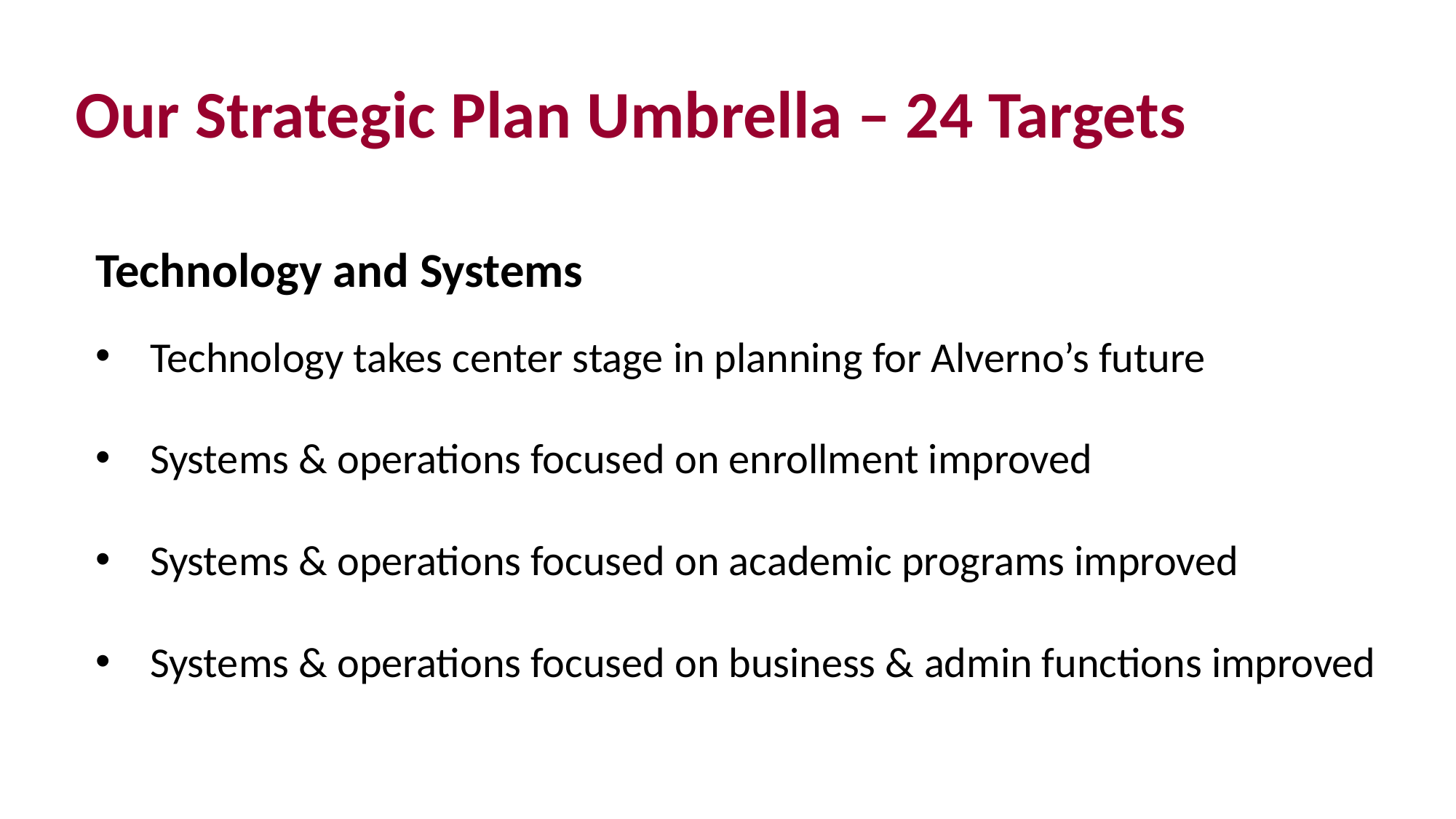

Our Strategic Plan Umbrella – 24 Targets

Technology and Systems

Technology takes center stage in planning for Alverno’s future

Systems & operations focused on enrollment improved

Systems & operations focused on academic programs improved

Systems & operations focused on business & admin functions improved